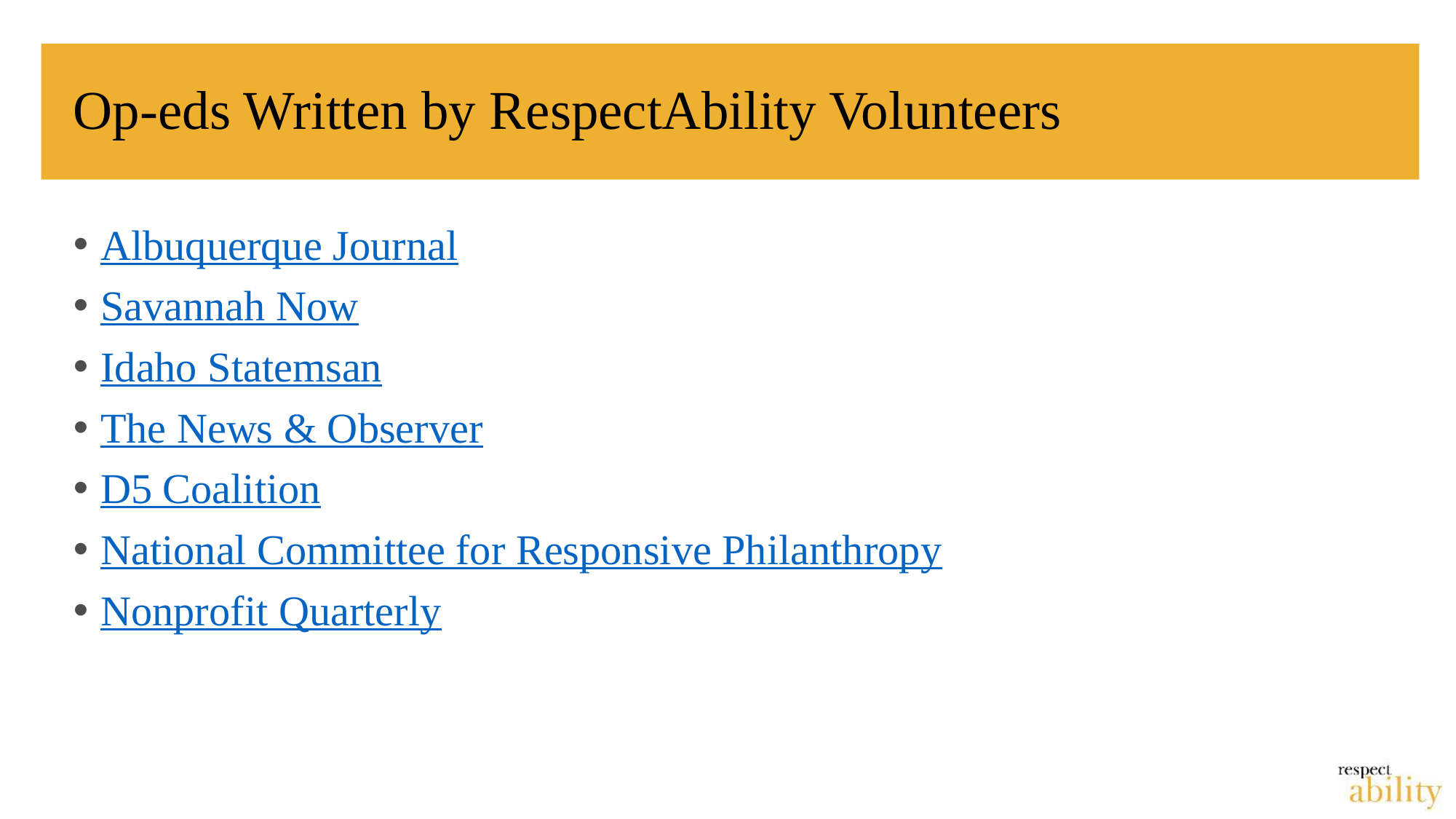

# Op-eds Written by RespectAbility Volunteers
Albuquerque Journal
Savannah Now
Idaho Statemsan
The News & Observer
D5 Coalition
National Committee for Responsive Philanthropy
Nonprofit Quarterly